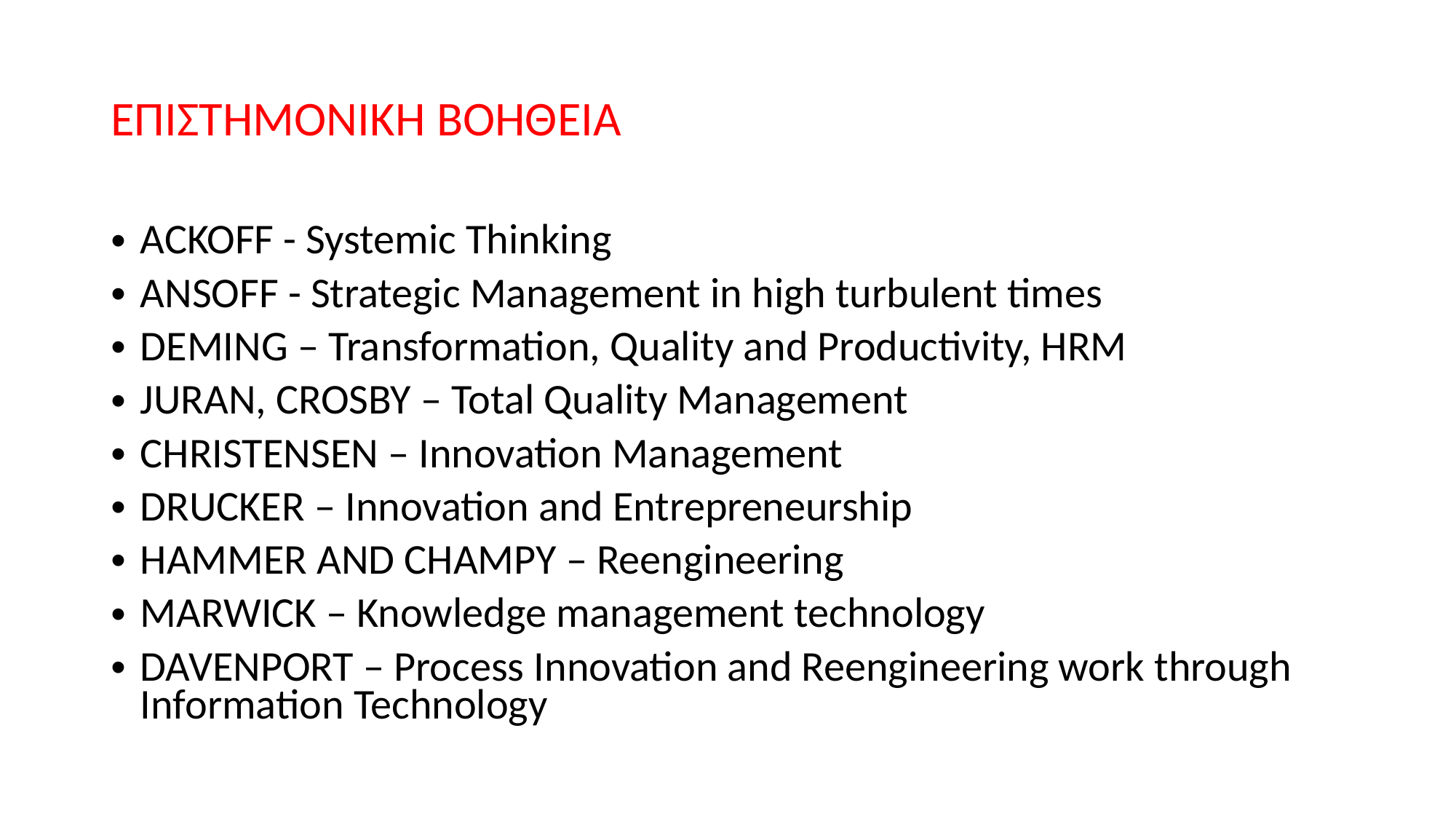

# ΕΠΙΣΤΗΜΟΝΙΚH ΒΟΗΘΕΙΑ
ACKOFF - Systemic Thinking
ANSOFF - Strategic Management in high turbulent times
DEMING – Transformation, Quality and Productivity, HRM
JURAN, CROSBY – Total Quality Management
CHRISTENSEN – Innovation Management
DRUCKER – Innovation and Entrepreneurship
HAMMER AND CHAMPY – Reengineering
MARWICK – Knowledge management technology
DAVENPORT – Process Innovation and Reengineering work through Information Technology